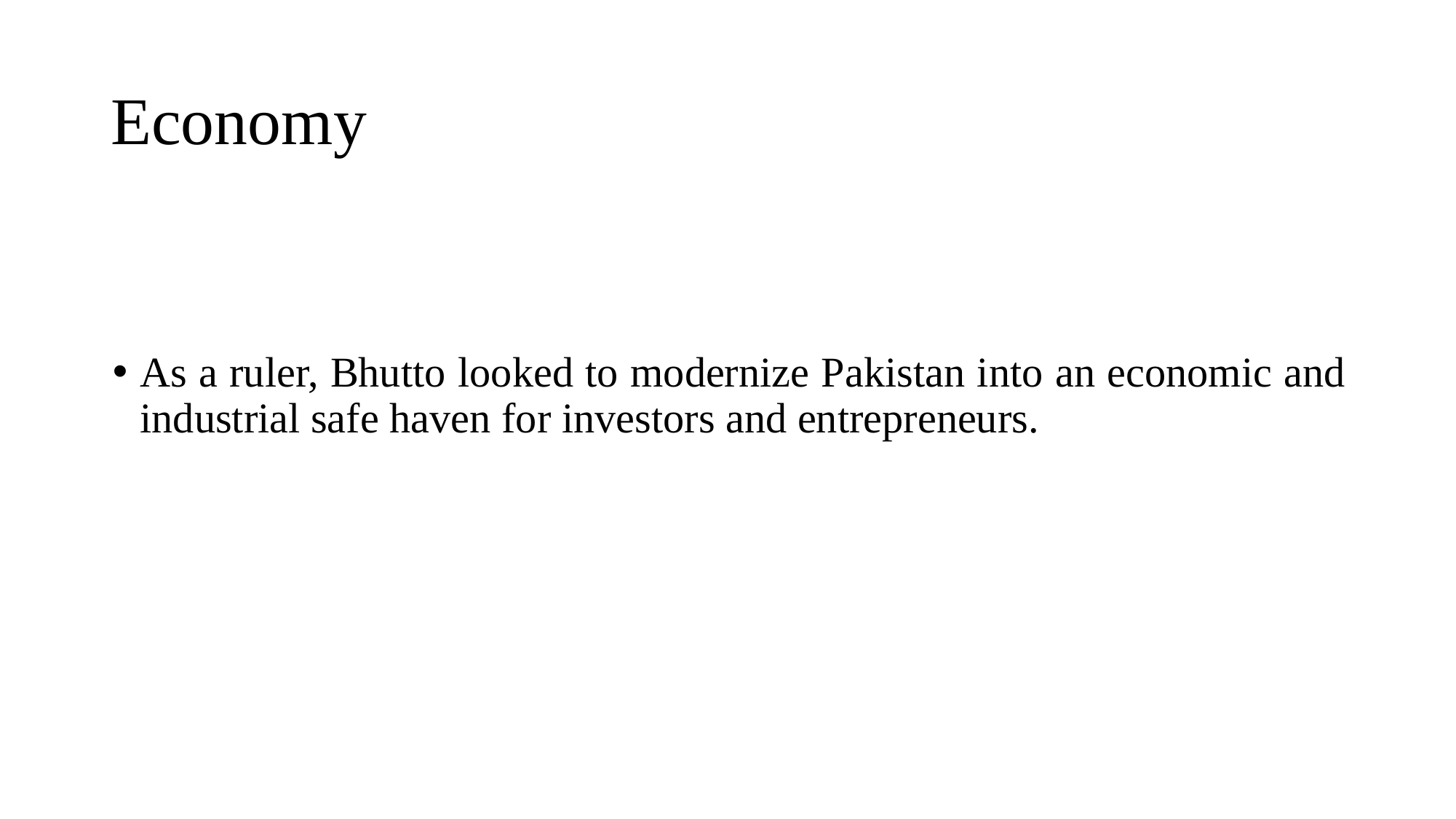

# Economy

As a ruler, Bhutto looked to modernize Pakistan into an economic and industrial safe haven for investors and entrepreneurs.